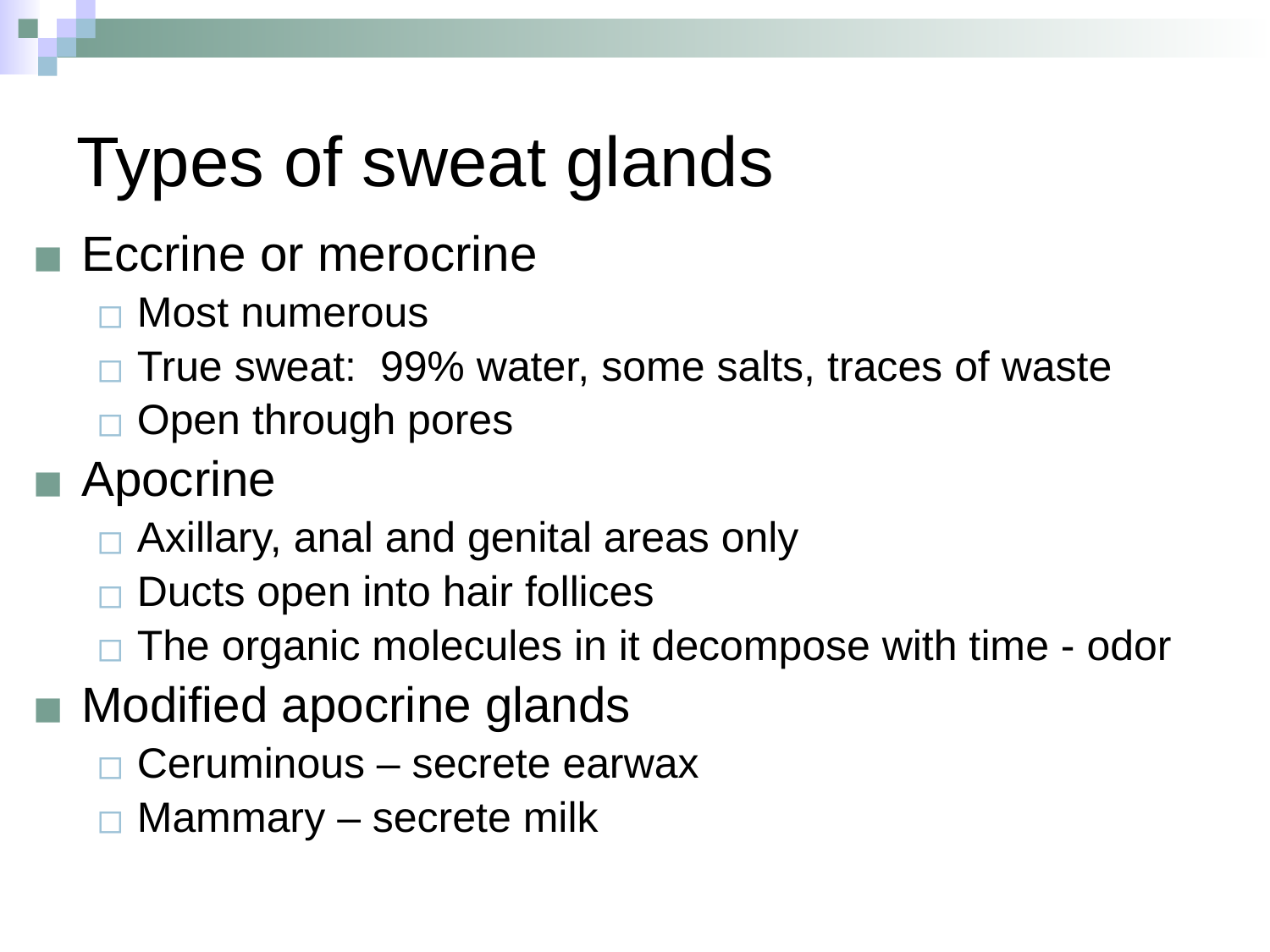

# Types of sweat glands
Eccrine or merocrine
Most numerous
True sweat:  99% water, some salts, traces of waste
Open through pores
Apocrine
Axillary, anal and genital areas only
Ducts open into hair follices
The organic molecules in it decompose with time - odor
Modified apocrine glands
Ceruminous – secrete earwax
Mammary – secrete milk